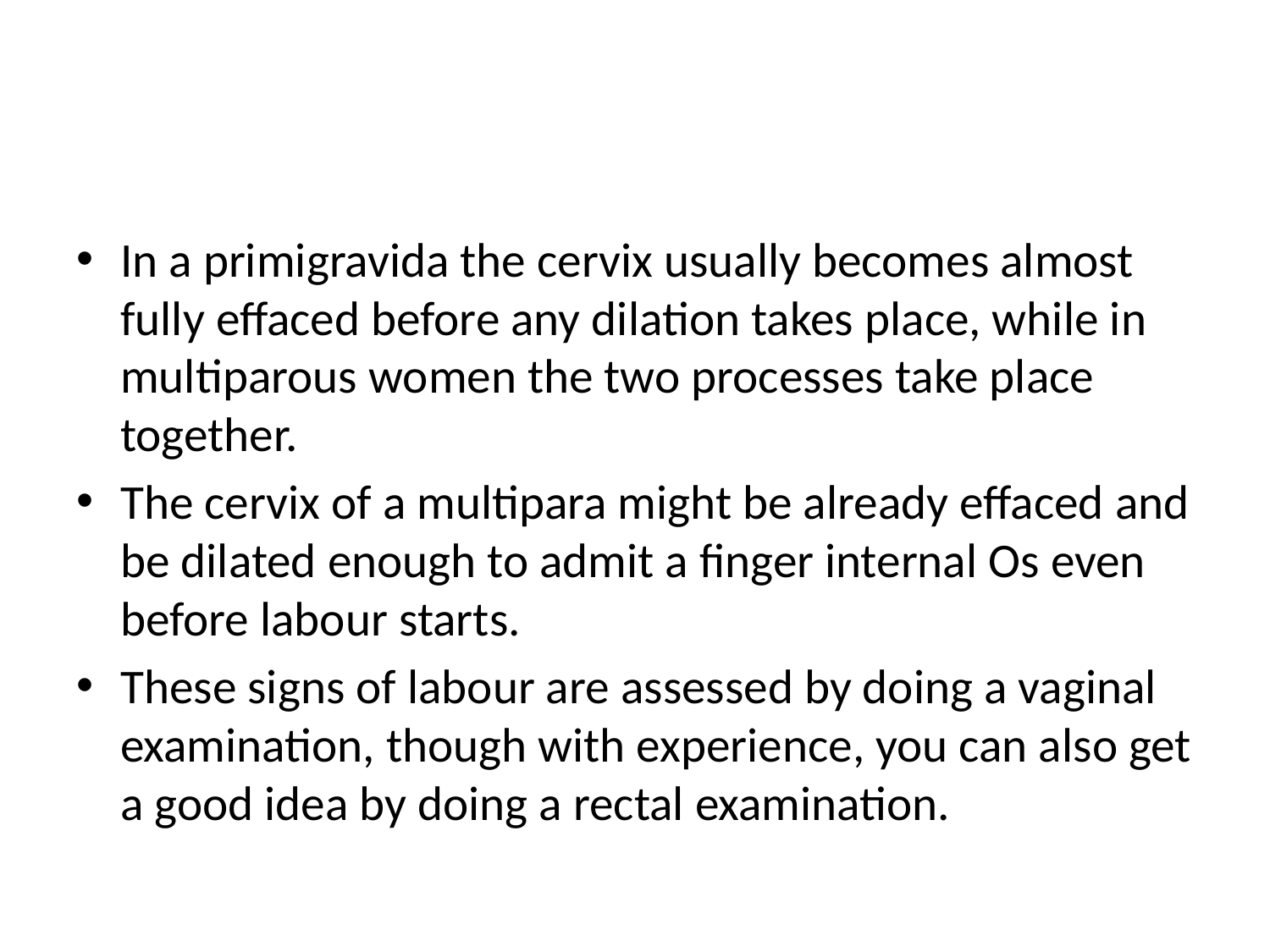

#
In a primigravida the cervix usually becomes almost fully effaced before any dilation takes place, while in multiparous women the two processes take place together.
The cervix of a multipara might be already effaced and be dilated enough to admit a finger internal Os even before labour starts.
These signs of labour are assessed by doing a vaginal examination, though with experience, you can also get a good idea by doing a rectal examination.